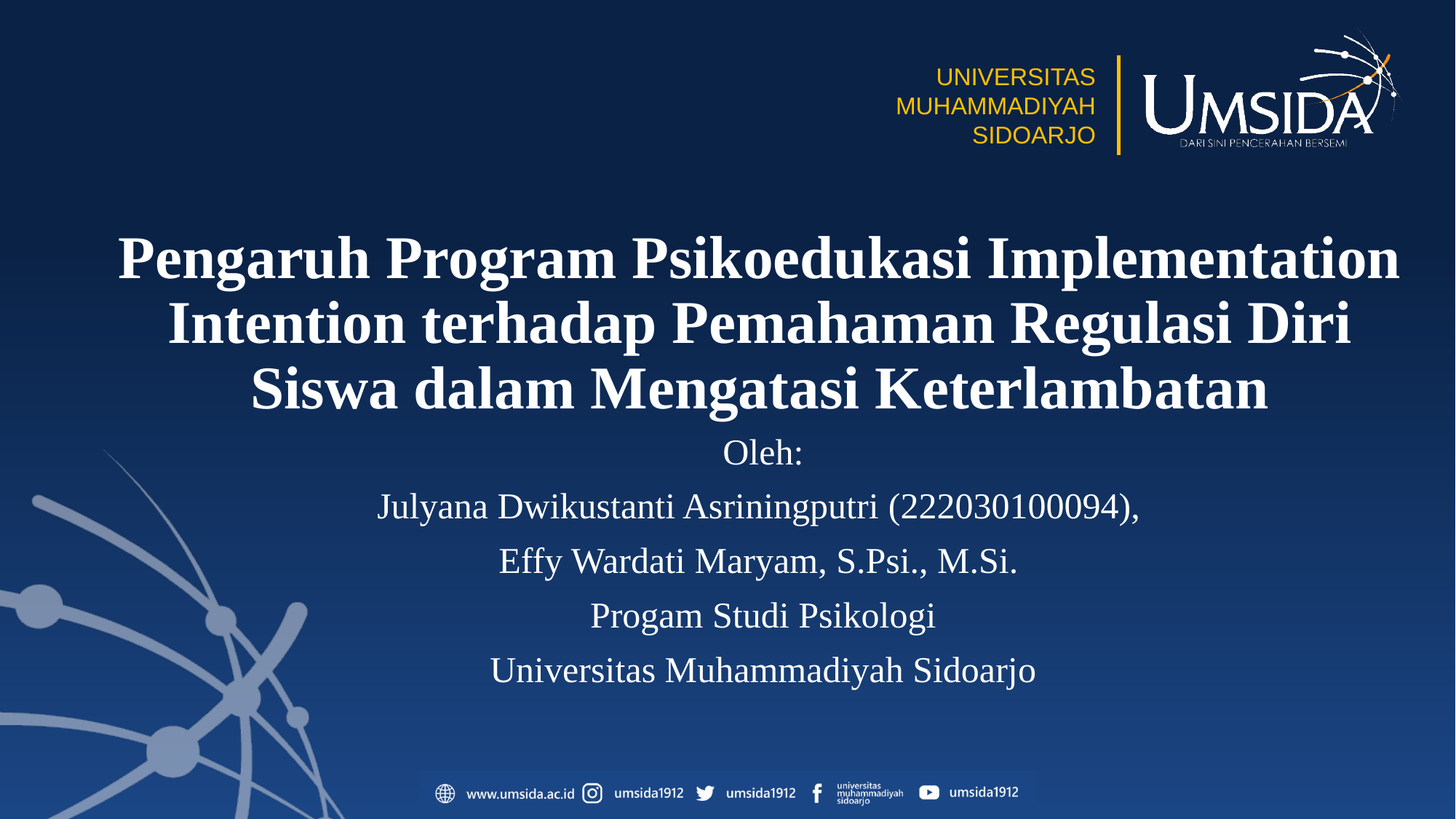

# Pengaruh Program Psikoedukasi Implementation Intention terhadap Pemahaman Regulasi Diri Siswa dalam Mengatasi Keterlambatan
Oleh:
Julyana Dwikustanti Asriningputri (222030100094),
Effy Wardati Maryam, S.Psi., M.Si.
Progam Studi Psikologi
Universitas Muhammadiyah Sidoarjo